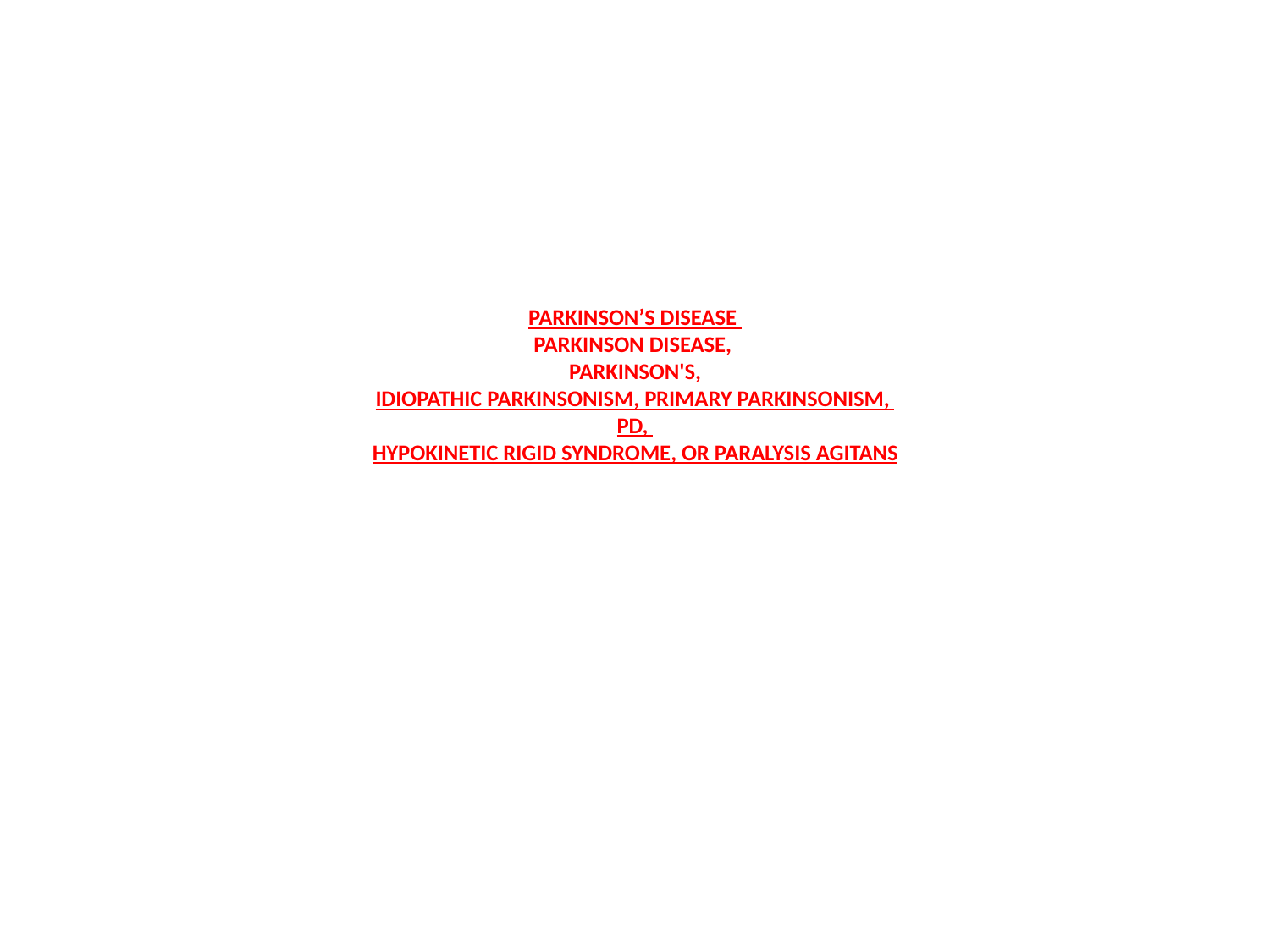

# PARKINSON’S DISEASE PARKINSON DISEASE, PARKINSON'S, IDIOPATHIC PARKINSONISM, PRIMARY PARKINSONISM, PD, HYPOKINETIC RIGID SYNDROME, OR PARALYSIS AGITANS